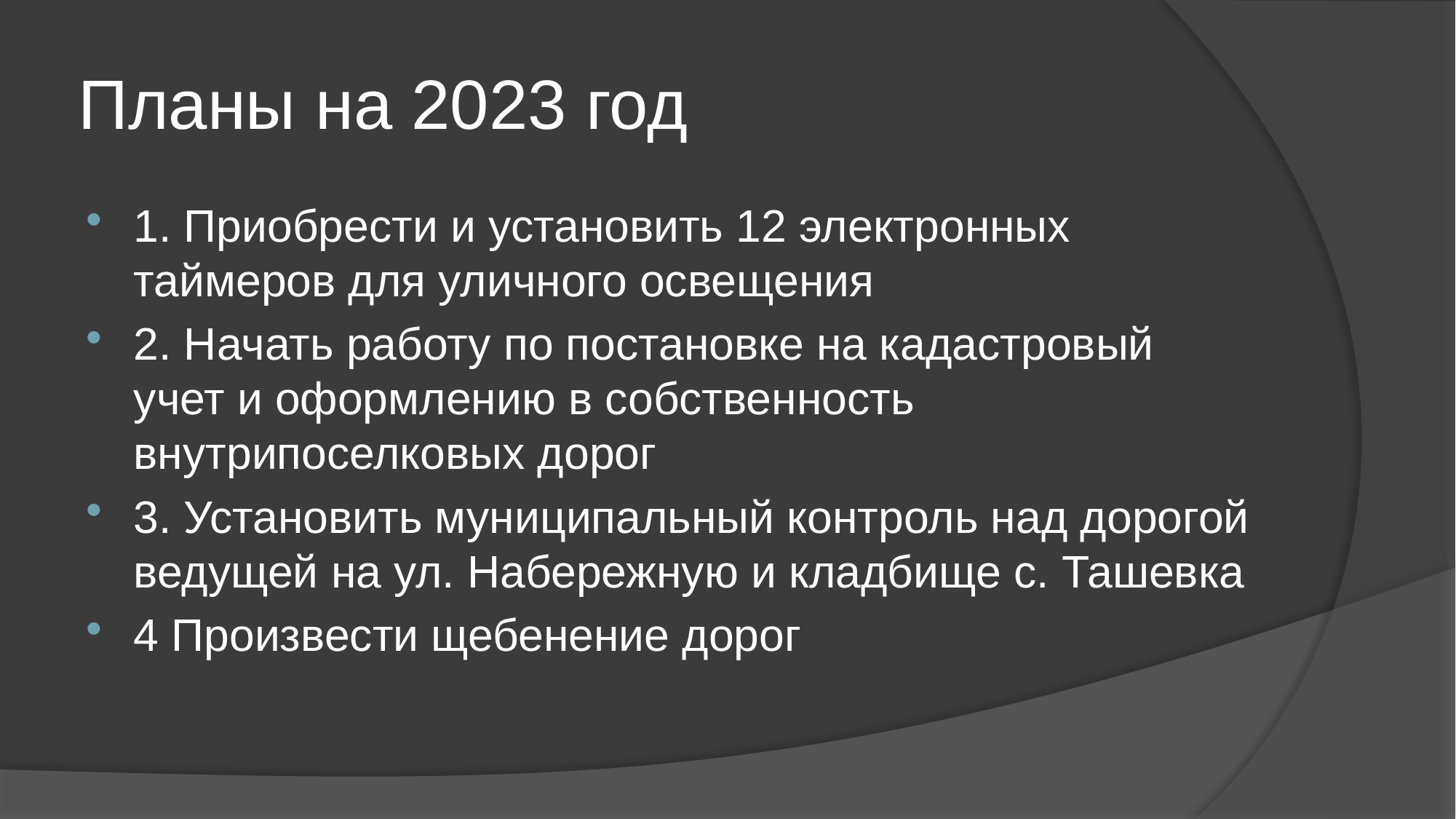

# Планы на 2023 год
1. Приобрести и установить 12 электронных таймеров для уличного освещения
2. Начать работу по постановке на кадастровый учет и оформлению в собственность внутрипоселковых дорог
3. Установить муниципальный контроль над дорогой ведущей на ул. Набережную и кладбище с. Ташевка
4 Произвести щебенение дорог